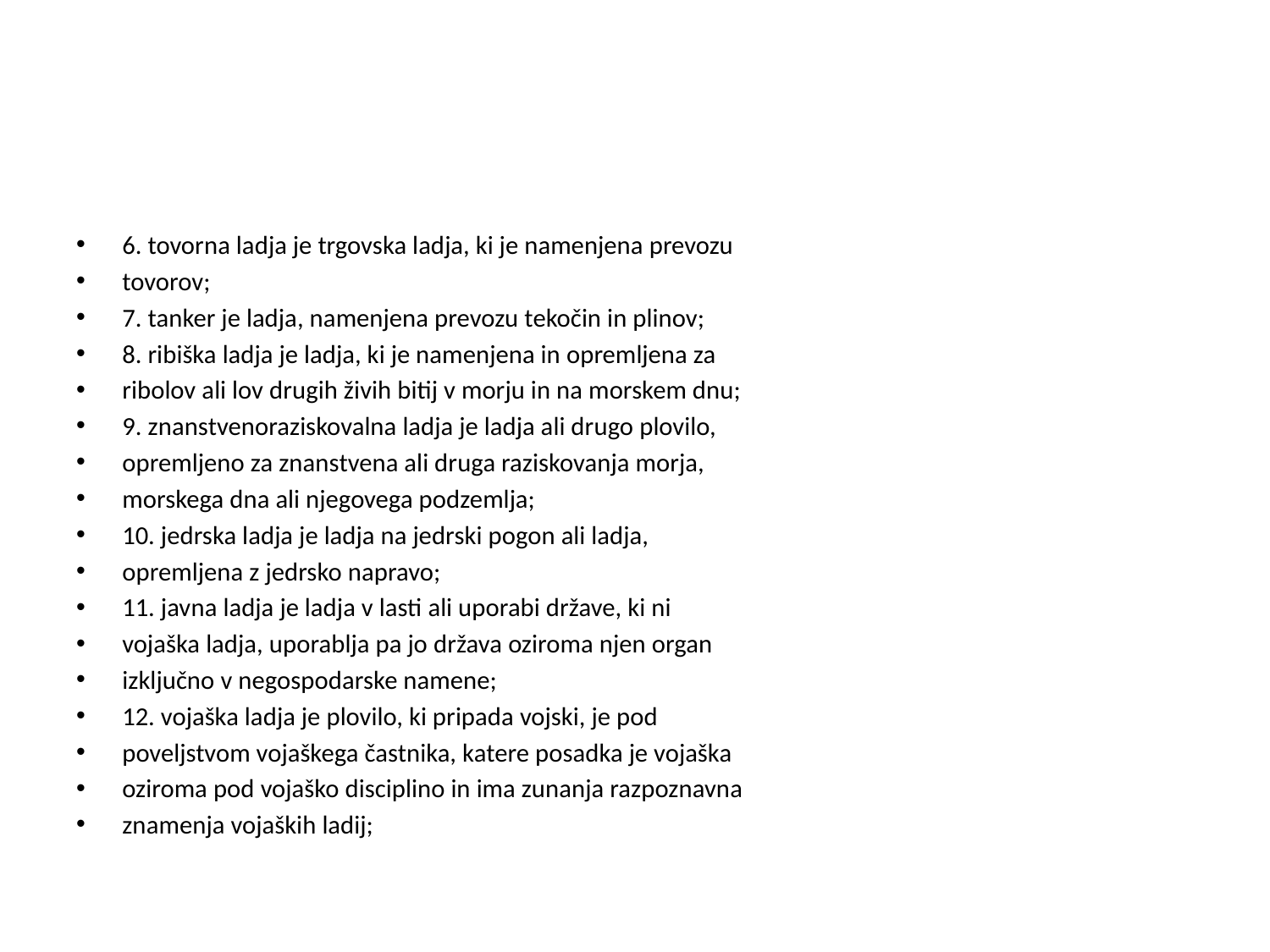

#
6. tovorna ladja je trgovska ladja, ki je namenjena prevozu
tovorov;
7. tanker je ladja, namenjena prevozu tekočin in plinov;
8. ribiška ladja je ladja, ki je namenjena in opremljena za
ribolov ali lov drugih živih bitij v morju in na morskem dnu;
9. znanstvenoraziskovalna ladja je ladja ali drugo plovilo,
opremljeno za znanstvena ali druga raziskovanja morja,
morskega dna ali njegovega podzemlja;
10. jedrska ladja je ladja na jedrski pogon ali ladja,
opremljena z jedrsko napravo;
11. javna ladja je ladja v lasti ali uporabi države, ki ni
vojaška ladja, uporablja pa jo država oziroma njen organ
izključno v negospodarske namene;
12. vojaška ladja je plovilo, ki pripada vojski, je pod
poveljstvom vojaškega častnika, katere posadka je vojaška
oziroma pod vojaško disciplino in ima zunanja razpoznavna
znamenja vojaških ladij;